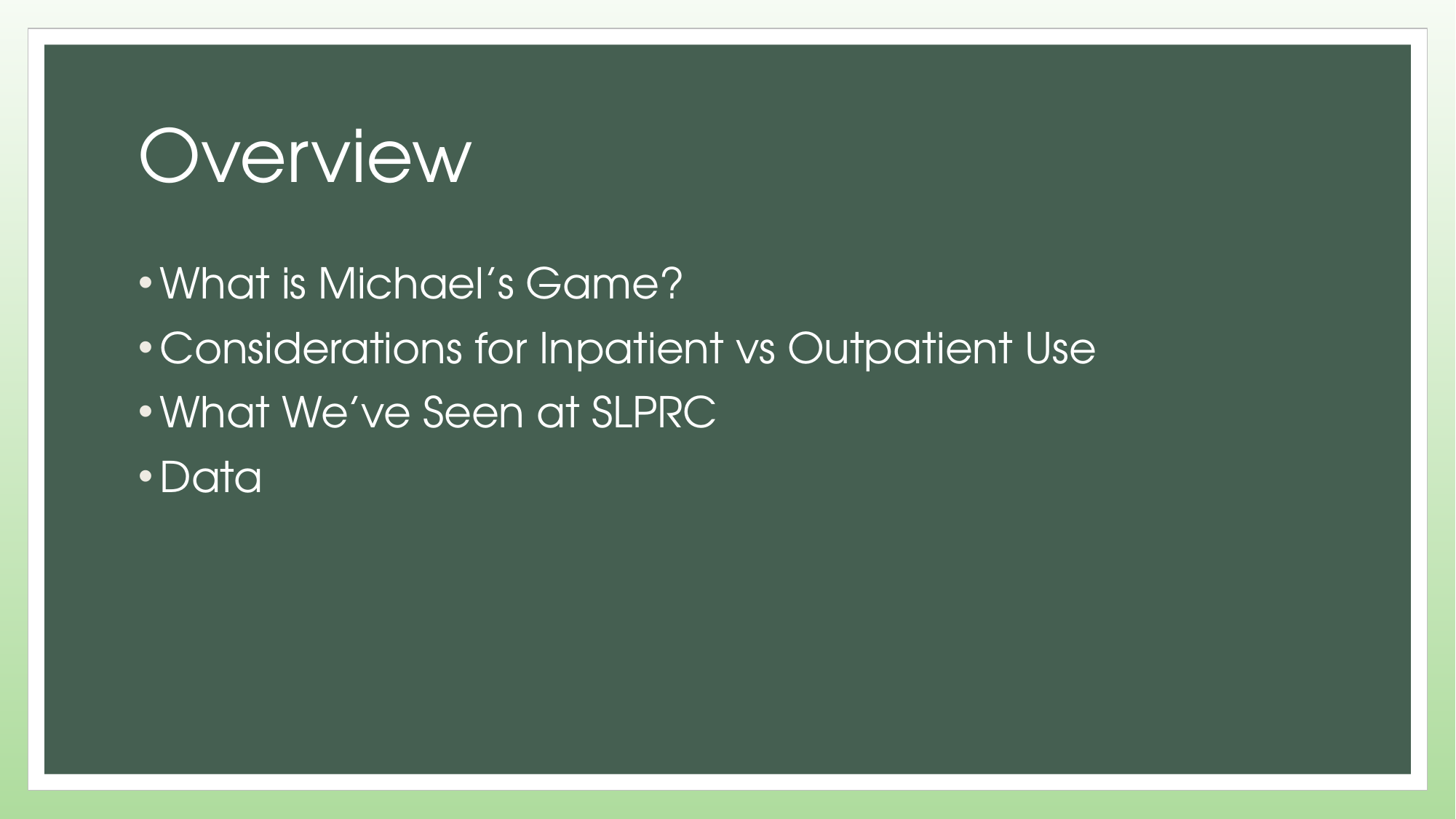

# Overview
What is Michael’s Game?
Considerations for Inpatient vs Outpatient Use
What We’ve Seen at SLPRC
Data